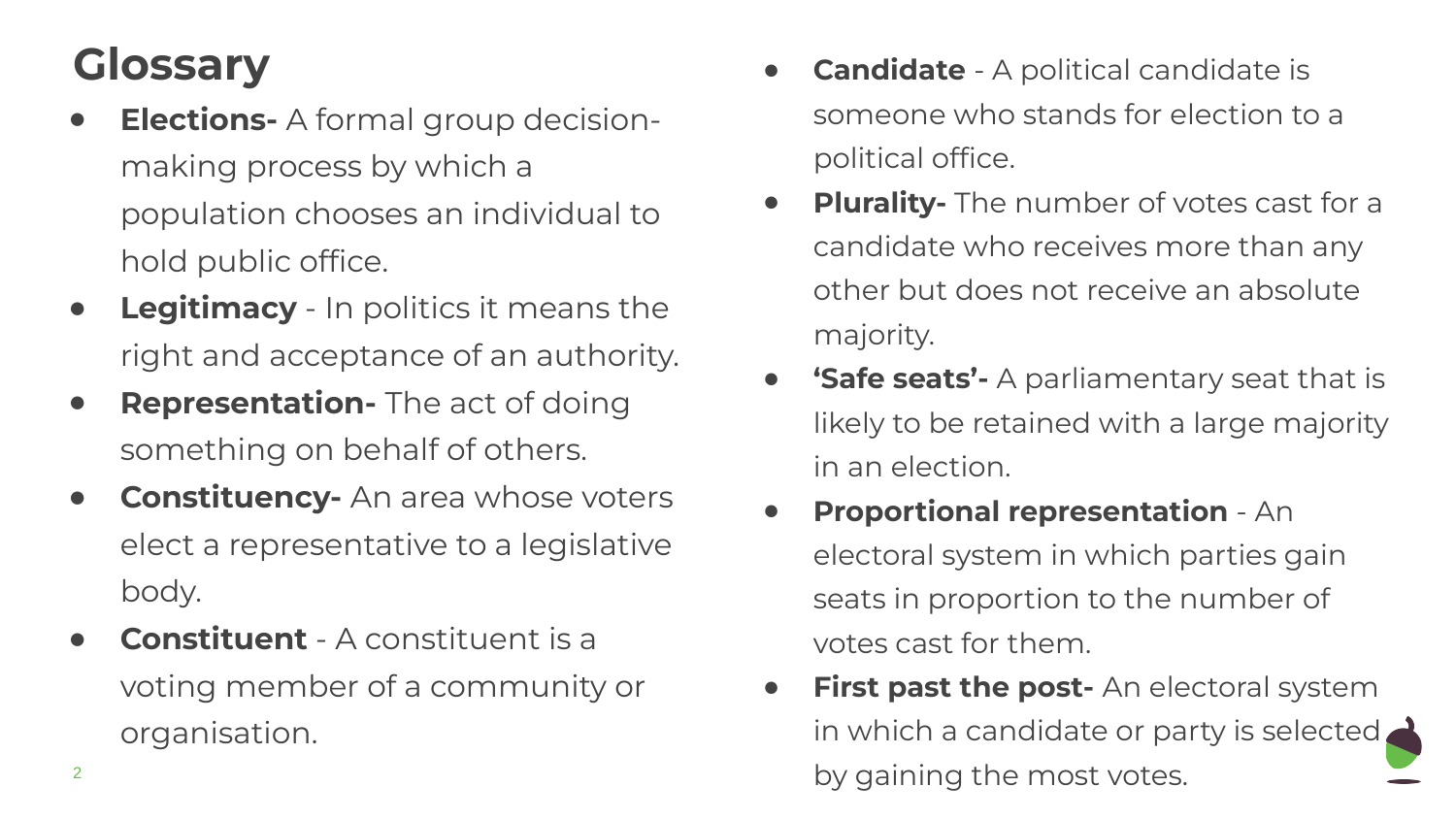

# Glossary
Candidate - A political candidate is someone who stands for election to a political office.
Plurality- The number of votes cast for a candidate who receives more than any other but does not receive an absolute majority.
‘Safe seats’- A parliamentary seat that is likely to be retained with a large majority in an election.
Proportional representation - An electoral system in which parties gain seats in proportion to the number of votes cast for them.
First past the post- An electoral system in which a candidate or party is selected by gaining the most votes.
Elections- A formal group decision-making process by which a population chooses an individual to hold public office.
Legitimacy - In politics it means the right and acceptance of an authority.
Representation- The act of doing something on behalf of others.
Constituency- An area whose voters elect a representative to a legislative body.
Constituent - A constituent is a voting member of a community or organisation.

2